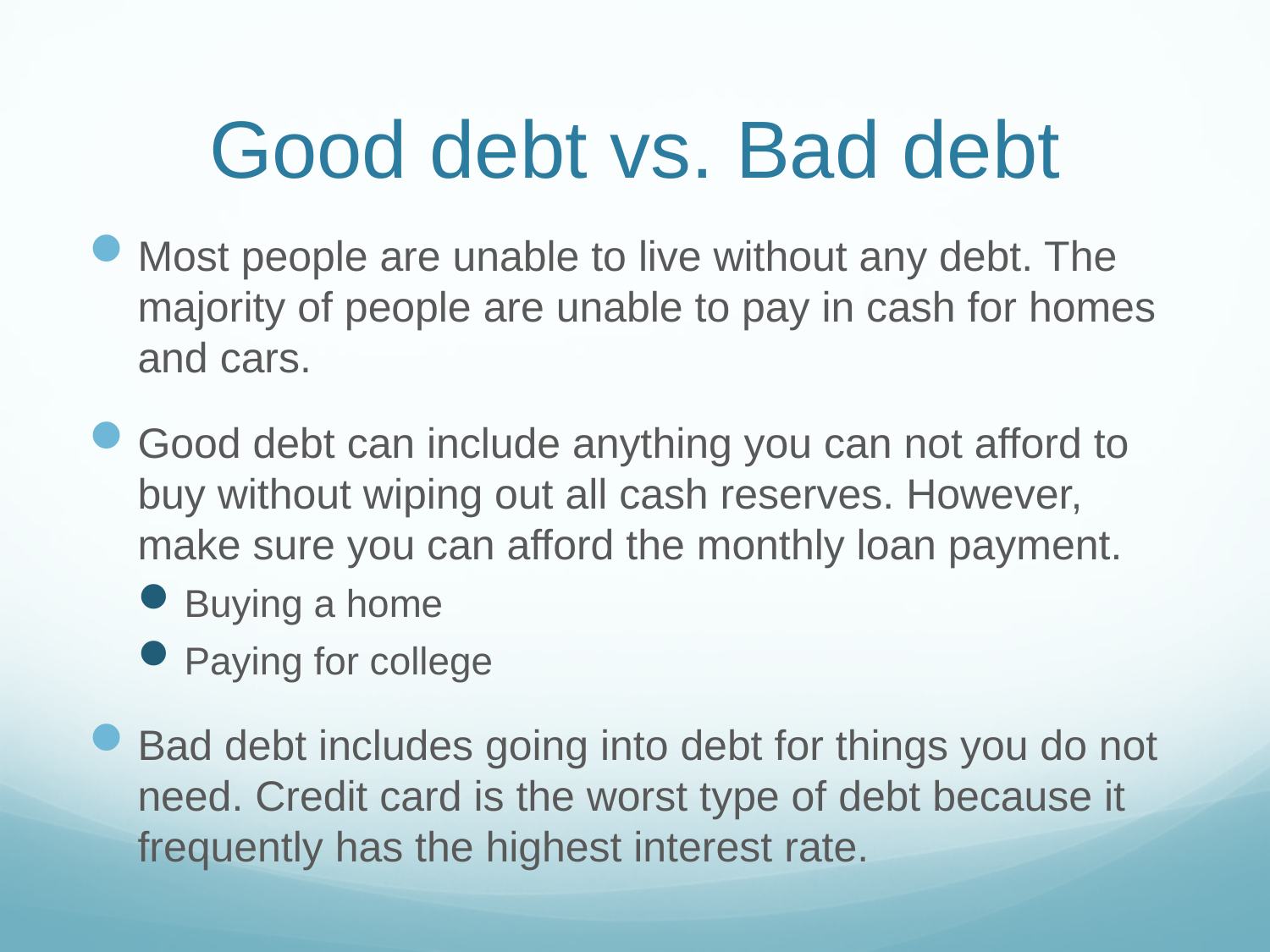

# Good debt vs. Bad debt
Most people are unable to live without any debt. The majority of people are unable to pay in cash for homes and cars.
Good debt can include anything you can not afford to buy without wiping out all cash reserves. However, make sure you can afford the monthly loan payment.
Buying a home
Paying for college
Bad debt includes going into debt for things you do not need. Credit card is the worst type of debt because it frequently has the highest interest rate.